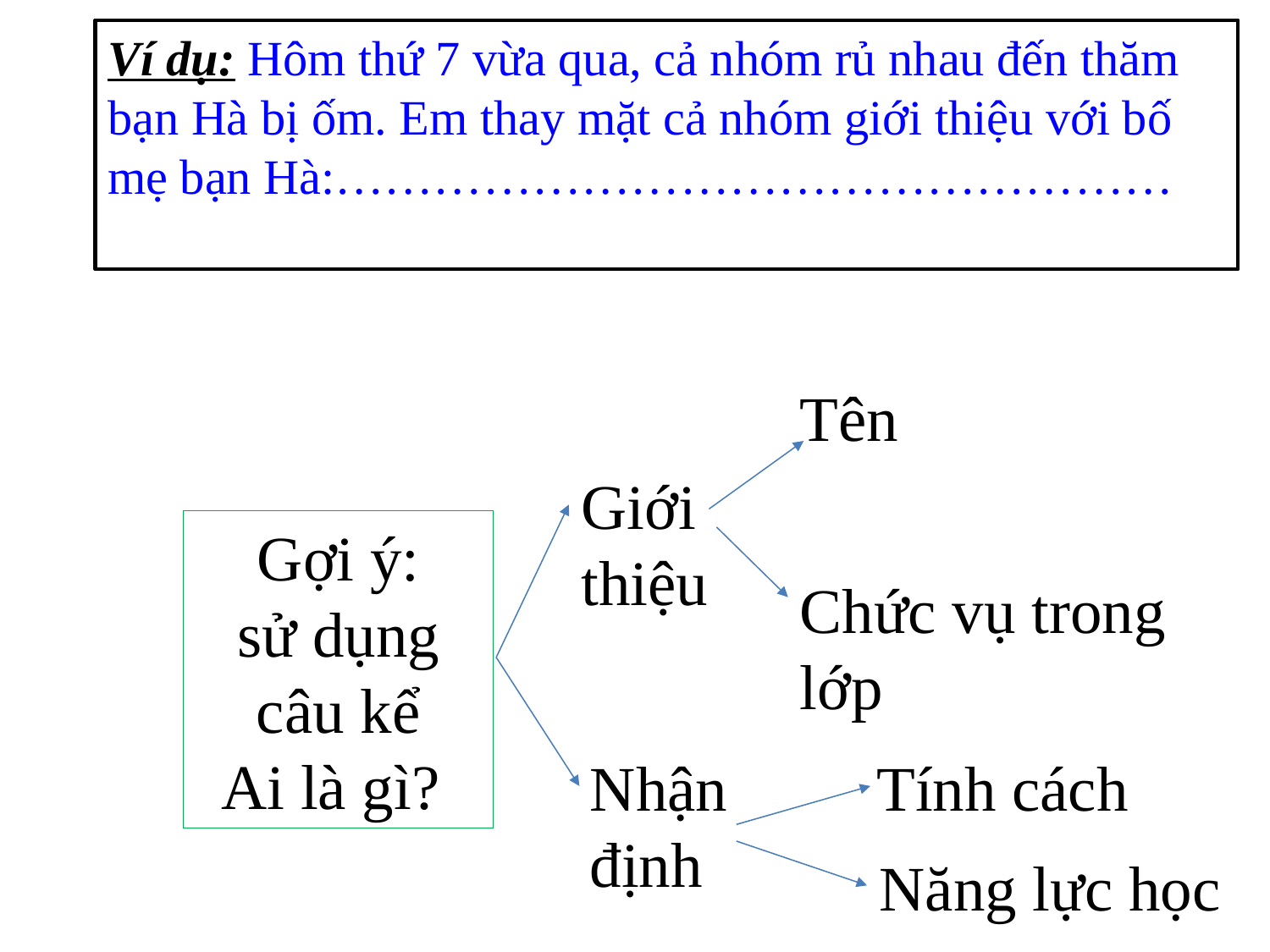

Ví dụ: Hôm thứ 7 vừa qua, cả nhóm rủ nhau đến thăm bạn Hà bị ốm. Em thay mặt cả nhóm giới thiệu với bố mẹ bạn Hà:……………………………………………
Tên
Giới thiệu
Gợi ý:
sử dụng câu kể
Ai là gì?
Chức vụ trong lớp
Nhận định
Tính cách
Năng lực học